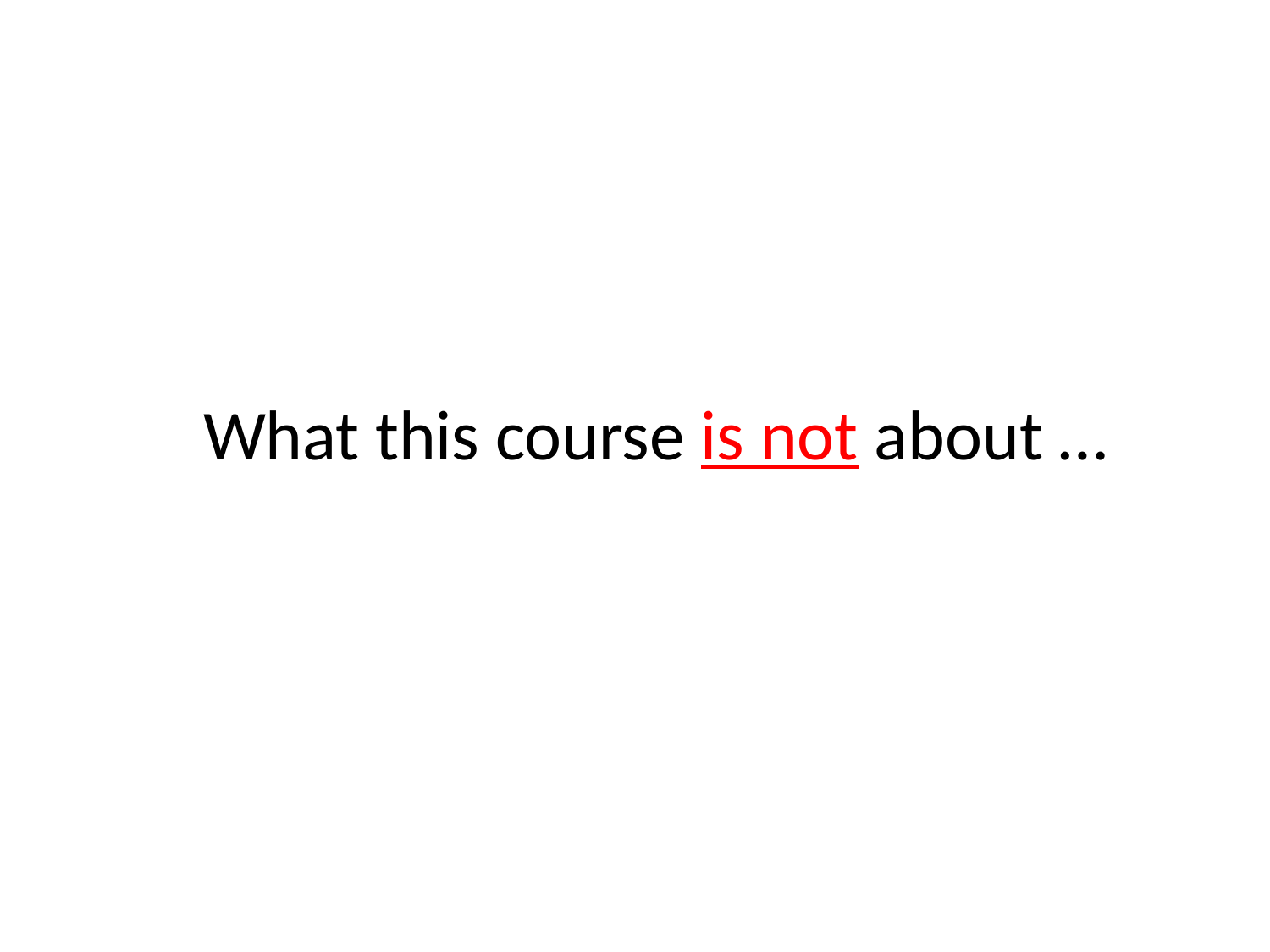

#

	What this course is not about …